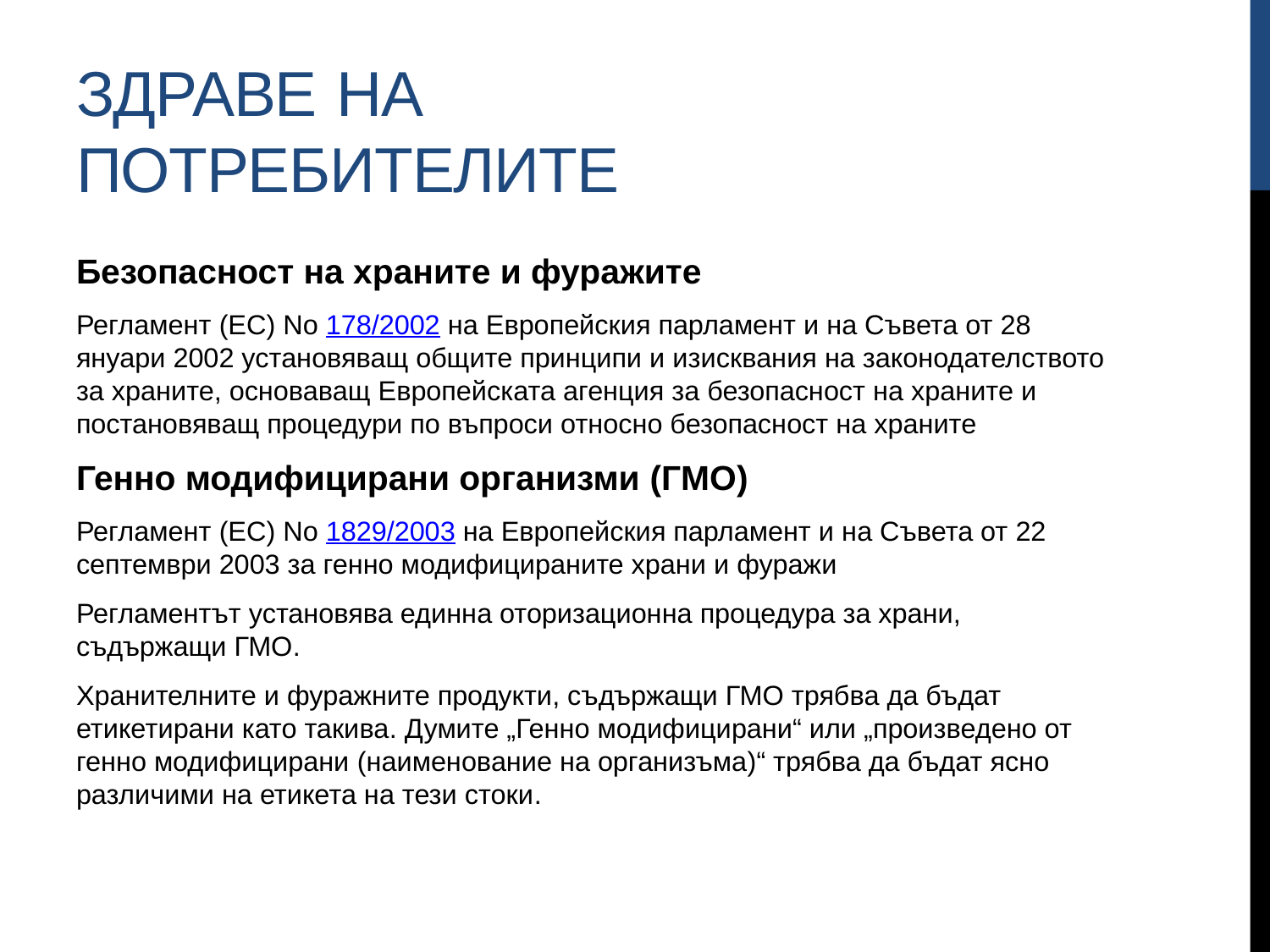

# ЗДРАВЕ НА ПОТРЕБИТЕЛИТЕ
Безопасност на храните и фуражите
Регламент (EC) No 178/2002 на Европейския парламент и на Съвета от 28 януари 2002 установяващ общите принципи и изисквания на законодателството за храните, основаващ Европейската агенция за безопасност на храните и постановяващ процедури по въпроси относно безопасност на храните
Генно модифицирани организми (ГМО)
Регламент (EC) No 1829/2003 на Европейския парламент и на Съвета от 22 септември 2003 за генно модифицираните храни и фуражи
Регламентът установява единна оторизационна процедура за храни, съдържащи ГМО.
Хранителните и фуражните продукти, съдържащи ГМО трябва да бъдат етикетирани като такива. Думите „Генно модифицирани“ или „произведено от генно модифицирани (наименование на организъма)“ трябва да бъдат ясно различими на етикета на тези стоки.